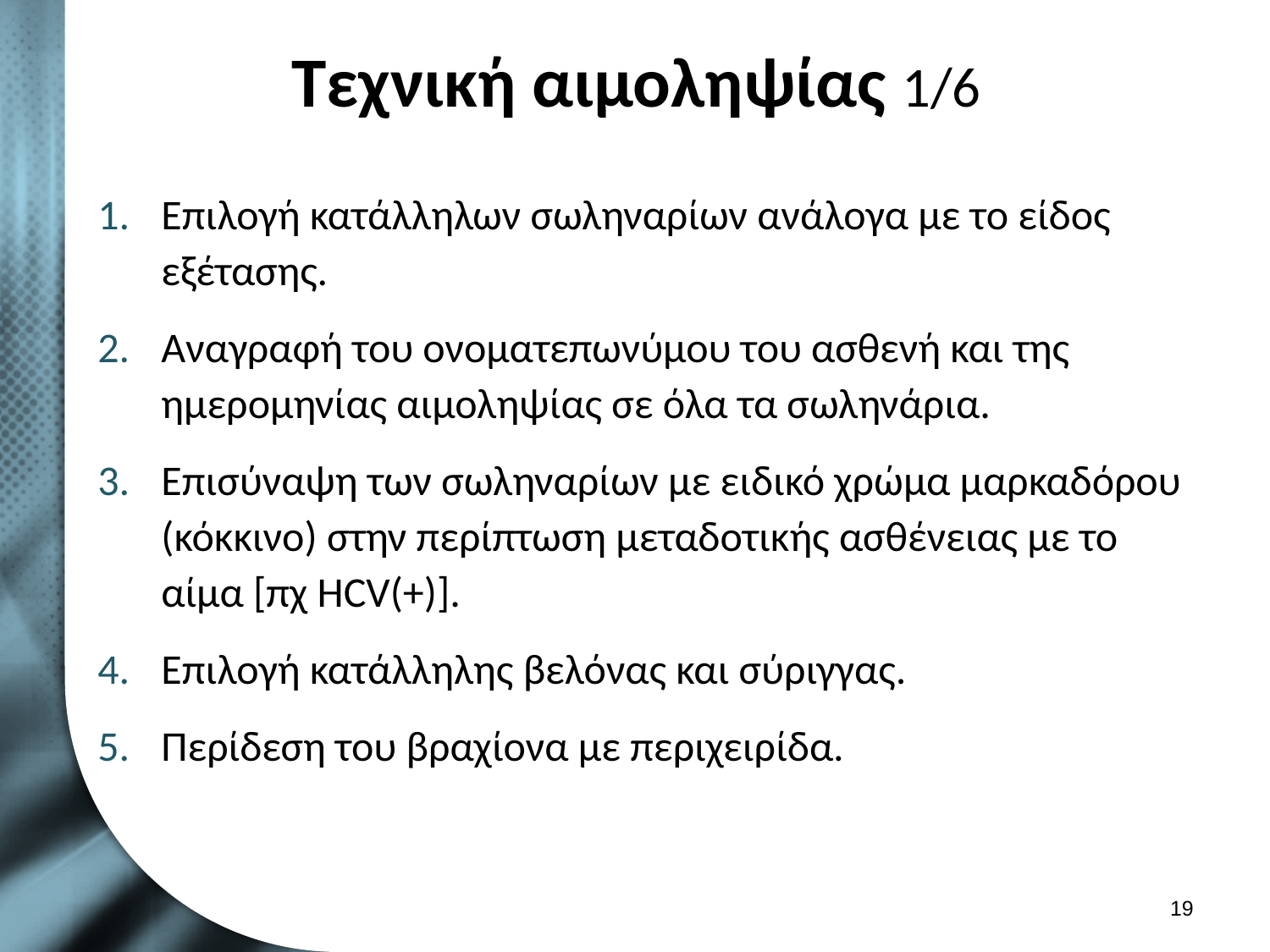

# Τεχνική αιμοληψίας 1/6
Επιλογή κατάλληλων σωληναρίων ανάλογα με το είδος εξέτασης.
Αναγραφή του ονοματεπωνύμου του ασθενή και της ημερομηνίας αιμοληψίας σε όλα τα σωληνάρια.
Επισύναψη των σωληναρίων με ειδικό χρώμα μαρκαδόρου (κόκκινο) στην περίπτωση μεταδοτικής ασθένειας με το αίμα [πχ HCV(+)].
Επιλογή κατάλληλης βελόνας και σύριγγας.
Περίδεση του βραχίονα με περιχειρίδα.
19